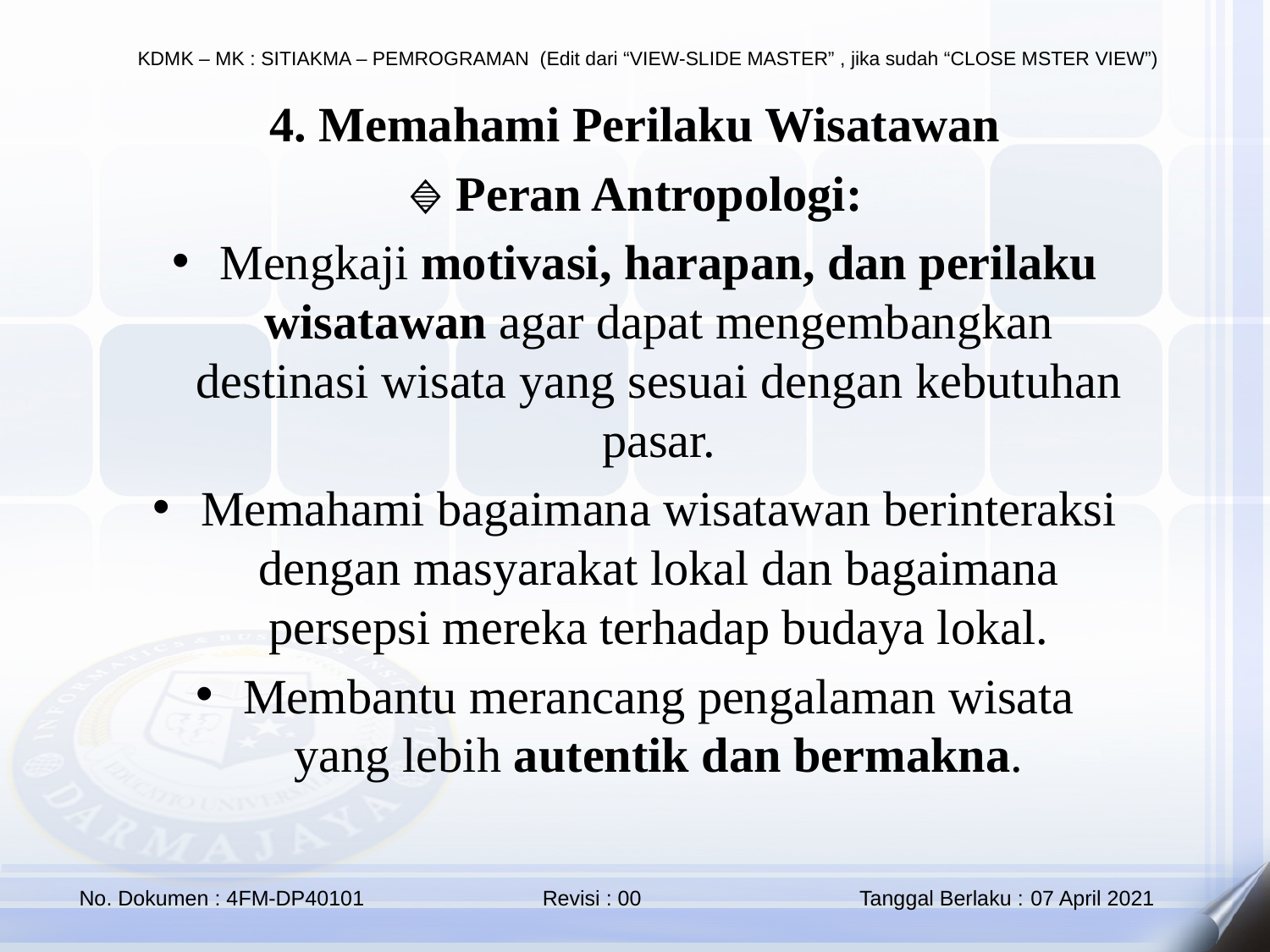

4. Memahami Perilaku Wisatawan
🔹 Peran Antropologi:
Mengkaji motivasi, harapan, dan perilaku wisatawan agar dapat mengembangkan destinasi wisata yang sesuai dengan kebutuhan pasar.
Memahami bagaimana wisatawan berinteraksi dengan masyarakat lokal dan bagaimana persepsi mereka terhadap budaya lokal.
Membantu merancang pengalaman wisata yang lebih autentik dan bermakna.